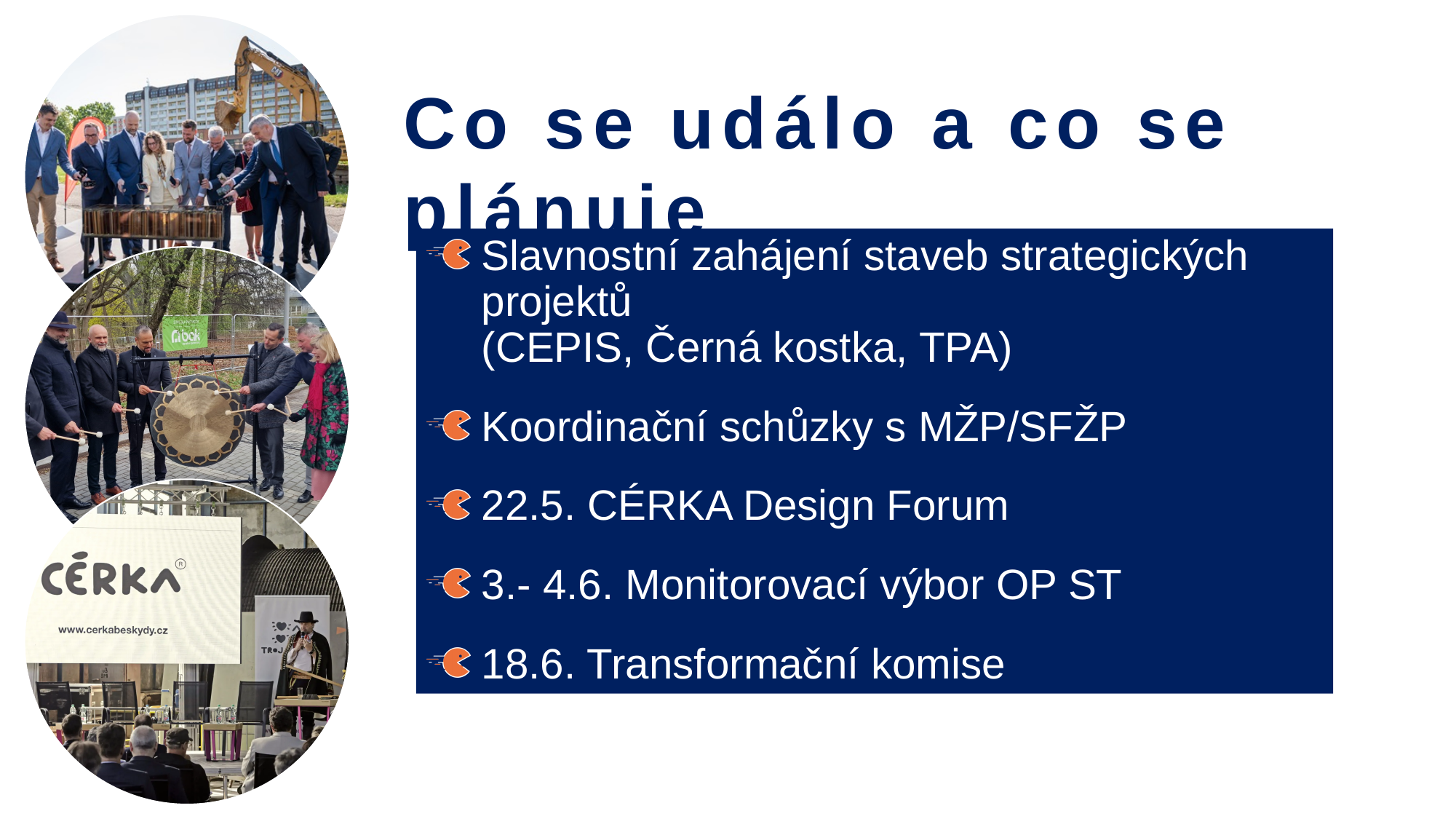

Co se událo a co se plánuje
Slavnostní zahájení staveb strategických projektů
(CEPIS, Černá kostka, TPA)
Koordinační schůzky s MŽP/SFŽP
22.5. CÉRKA Design Forum
3.- 4.6. Monitorovací výbor OP ST
18.6. Transformační komise